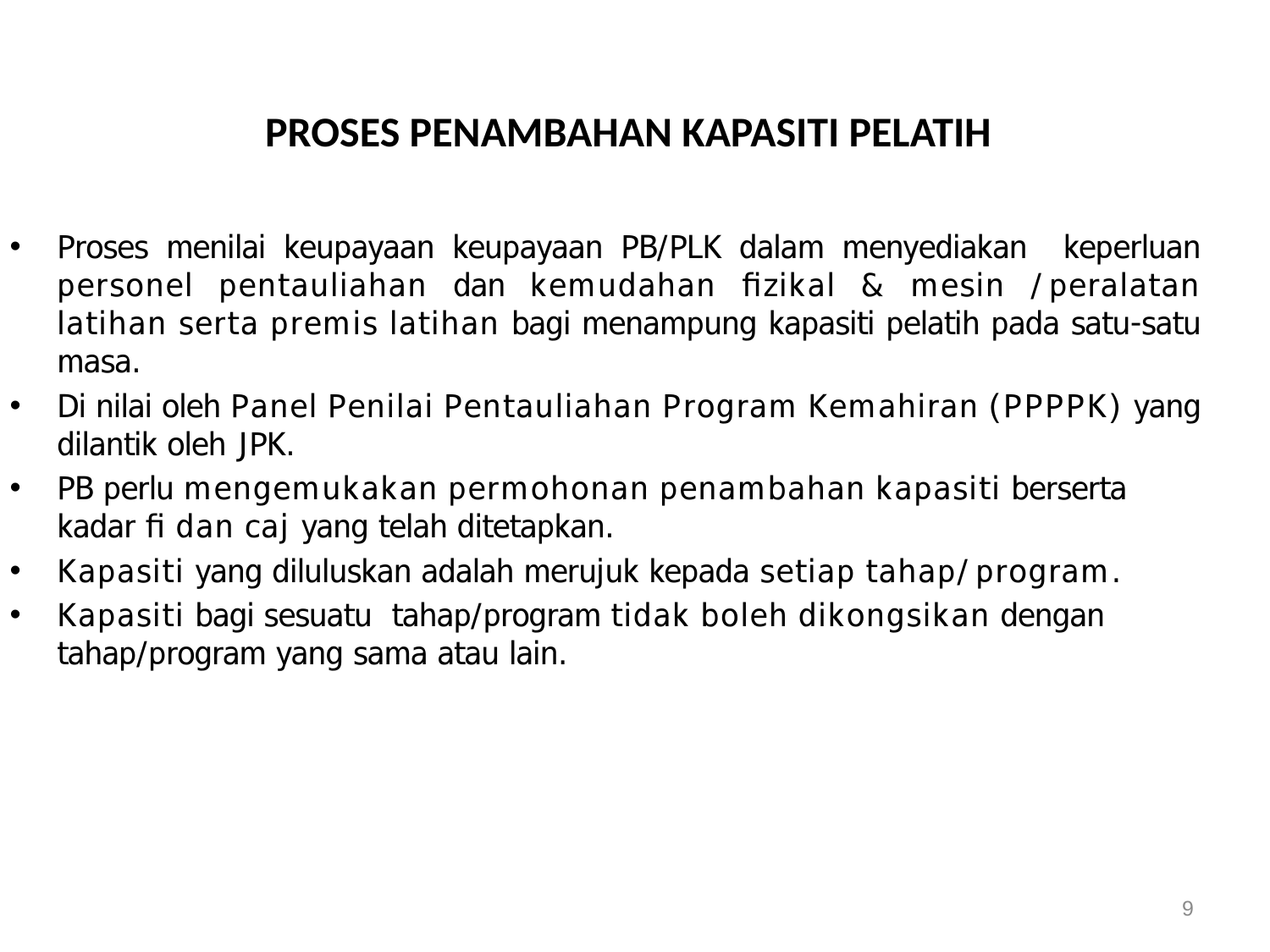

PROSES PENAMBAHAN KAPASITI PELATIH
Proses menilai keupayaan keupayaan PB/PLK dalam menyediakan  keperluan personel pentauliahan dan kemudahan fizikal & mesin /peralatan latihan serta premis latihan bagi menampung kapasiti pelatih pada satu-satu masa.
Di nilai oleh Panel Penilai Pentauliahan Program Kemahiran (PPPPK) yang dilantik oleh JPK.
PB perlu mengemukakan permohonan penambahan kapasiti berserta kadar fi dan caj yang telah ditetapkan.
Kapasiti yang diluluskan adalah merujuk kepada setiap tahap/program.
Kapasiti bagi sesuatu  tahap/program tidak boleh dikongsikan dengan tahap/program yang sama atau lain.
9